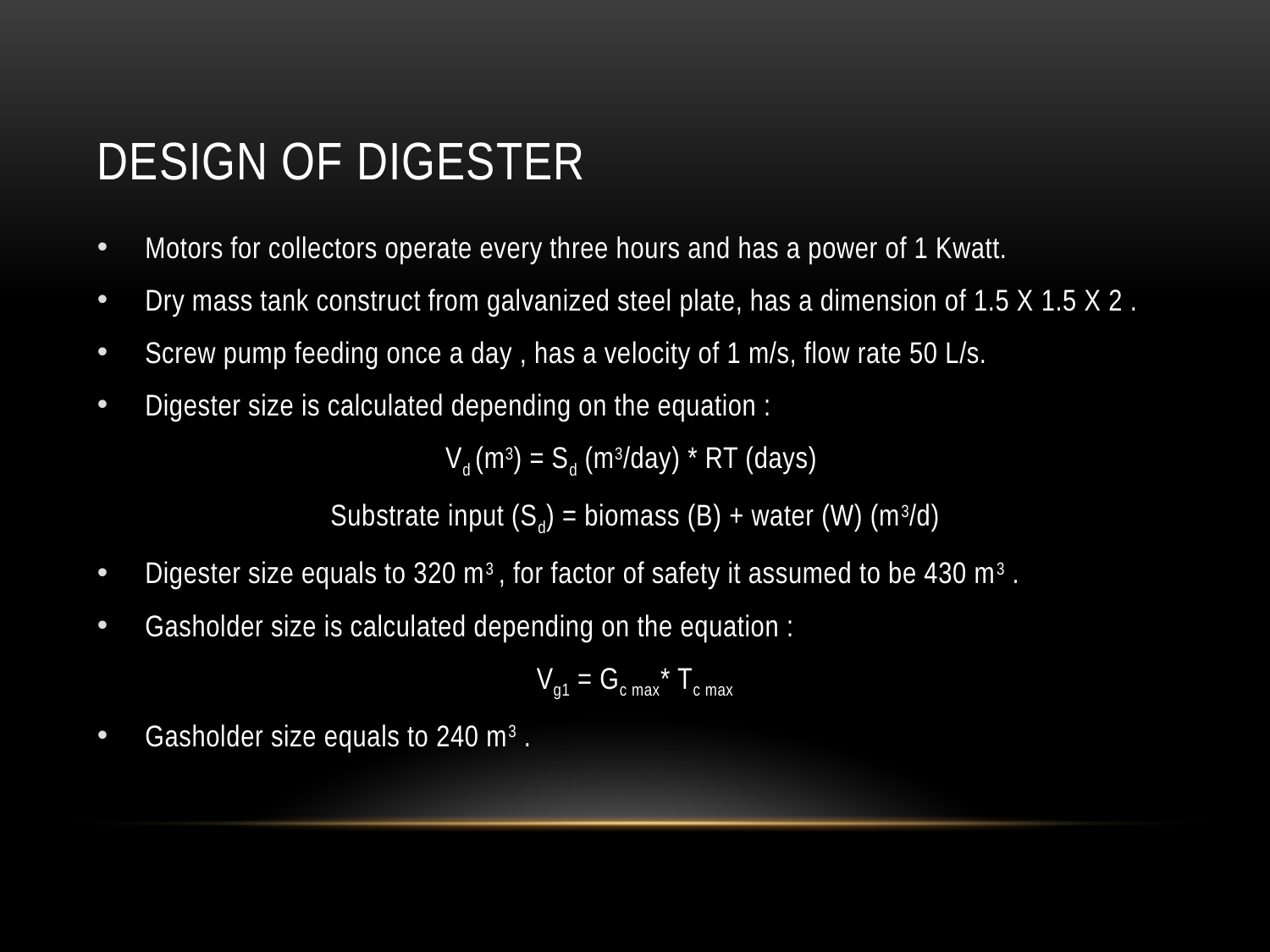

# Design of digester
Motors for collectors operate every three hours and has a power of 1 Kwatt.
Dry mass tank construct from galvanized steel plate, has a dimension of 1.5 X 1.5 X 2 .
Screw pump feeding once a day , has a velocity of 1 m/s, flow rate 50 L/s.
Digester size is calculated depending on the equation :
Vd (m3) = Sd (m3/day) * RT (days)
Substrate input (Sd) = biomass (B) + water (W) (m3/d)
Digester size equals to 320 m3 , for factor of safety it assumed to be 430 m3 .
Gasholder size is calculated depending on the equation :
Vg1 = Gc max* Tc max
Gasholder size equals to 240 m3 .